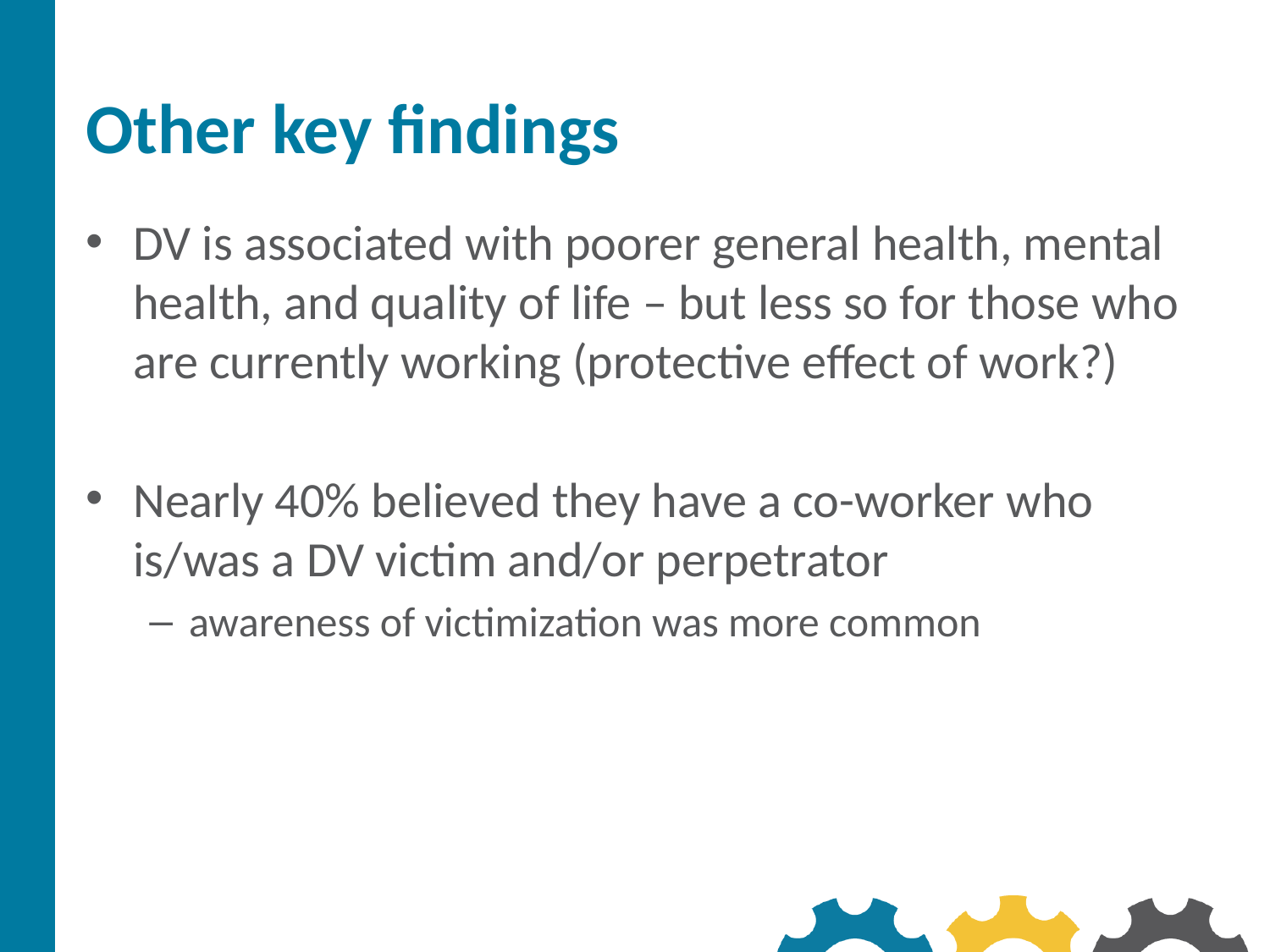

# Other key findings
DV is associated with poorer general health, mental health, and quality of life – but less so for those who are currently working (protective effect of work?)

Nearly 40% believed they have a co-worker who is/was a DV victim and/or perpetrator
awareness of victimization was more common